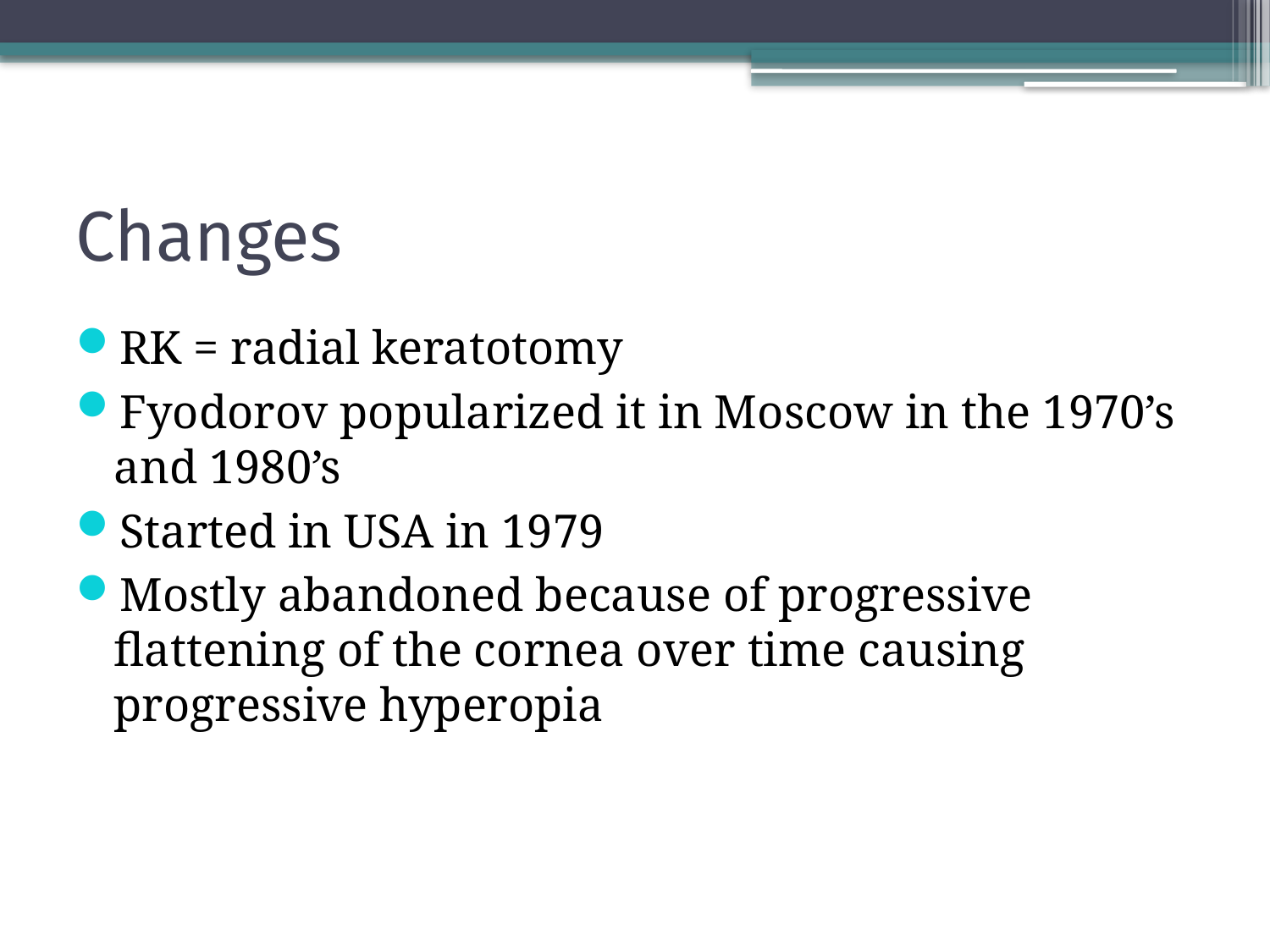

# Changes
RK = radial keratotomy
Fyodorov popularized it in Moscow in the 1970’s and 1980’s
Started in USA in 1979
Mostly abandoned because of progressive flattening of the cornea over time causing progressive hyperopia